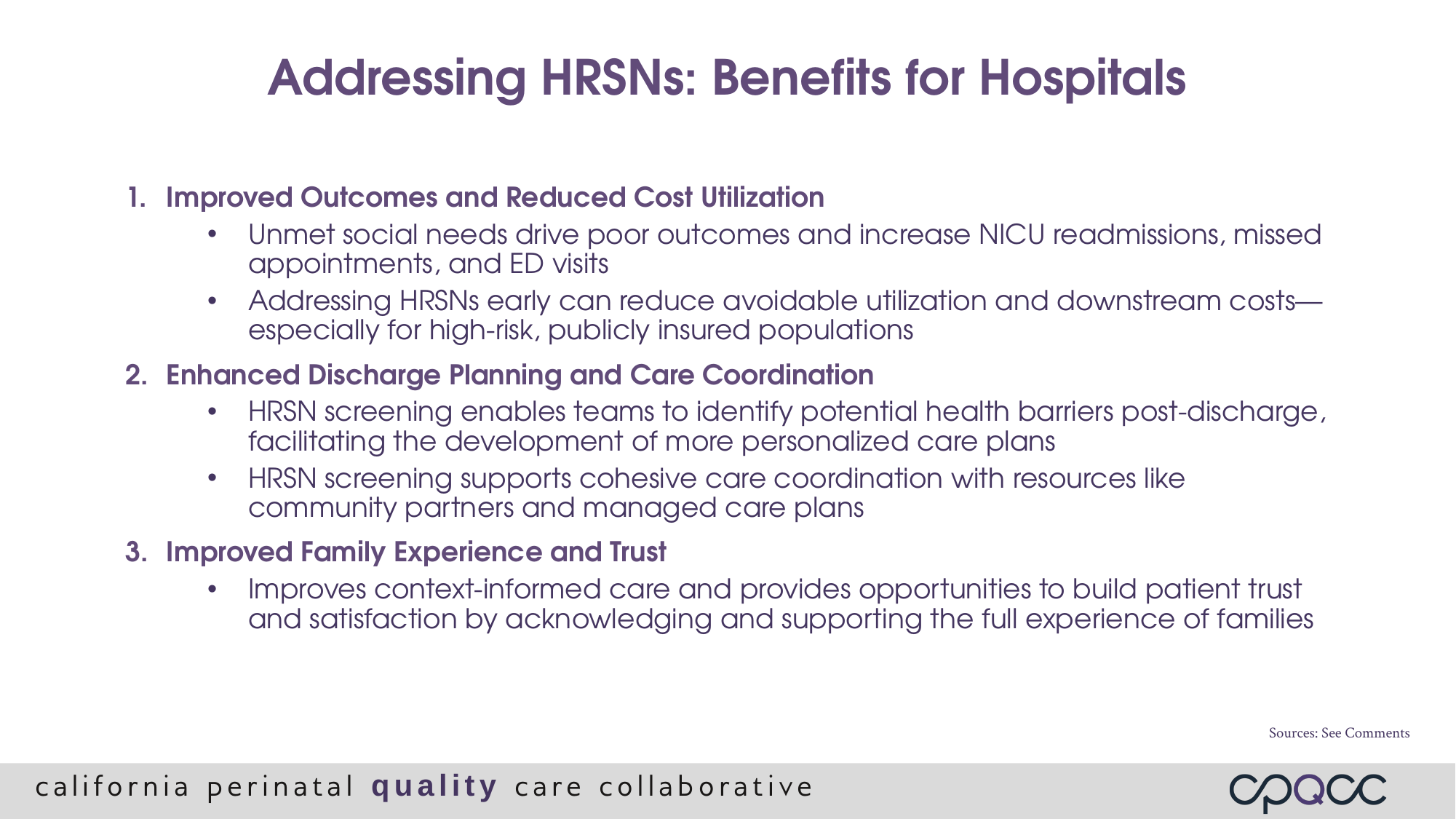

Addressing HRSNs: Benefits for Hospitals

Improved Outcomes and Reduced Cost Utilization
Unmet social needs drive poor outcomes and increase NICU readmissions, missed appointments, and ED visits
Addressing HRSNs early can reduce avoidable utilization and downstream costs—especially for high-risk, publicly insured populations
Enhanced Discharge Planning and Care Coordination
HRSN screening enables teams to identify potential health barriers post-discharge, facilitating the development of more personalized care plans
HRSN screening supports cohesive care coordination with resources like community partners and managed care plans
Improved Family Experience and Trust
Improves context-informed care and provides opportunities to build patient trust and satisfaction by acknowledging and supporting the full experience of families

Sources: See Comments